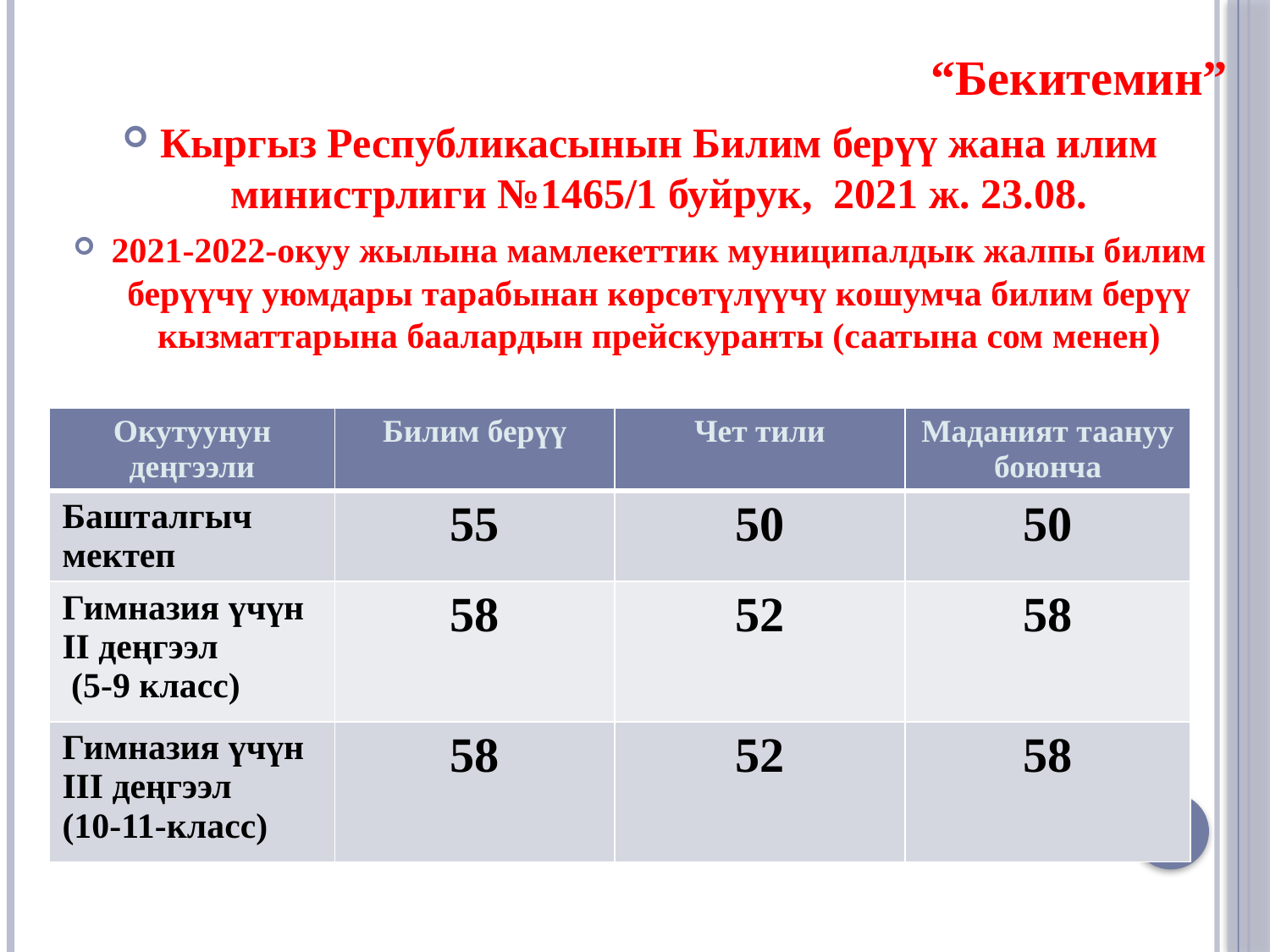

“Бекитемин”
Кыргыз Республикасынын Билим берүү жана илим министрлиги №1465/1 буйрук,  2021 ж. 23.08.
2021-2022-окуу жылына мамлекеттик муниципалдык жалпы билим берүүчү уюмдары тарабынан көрсөтүлүүчү кошумча билим берүү кызматтарына баалардын прейскуранты (саатына сом менен)

| Окутуунун деңгээли | Билим берүү | Чет тили | Маданият таануу боюнча |
| --- | --- | --- | --- |
| Башталгыч мектеп | 55 | 50 | 50 |
| Гимназия үчүн II деңгээл (5-9 класс) | 58 | 52 | 58 |
| Гимназия үчүн III деңгээл (10-11-класс) | 58 | 52 | 58 |